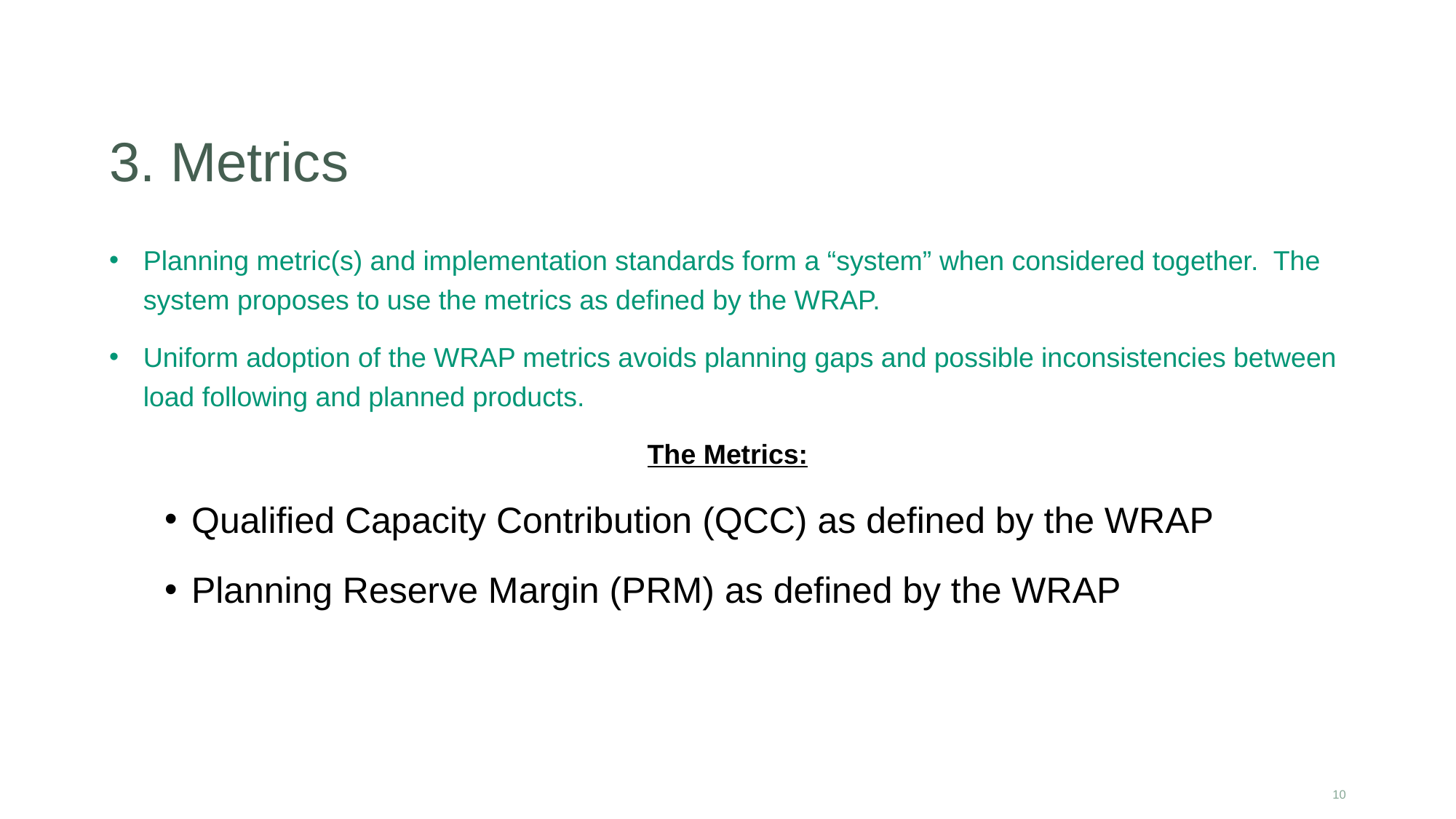

# 3. Metrics
Planning metric(s) and implementation standards form a “system” when considered together.  The system proposes to use the metrics as defined by the WRAP.
Uniform adoption of the WRAP metrics avoids planning gaps and possible inconsistencies between load following and planned products.
The Metrics:
Qualified Capacity Contribution (QCC) as defined by the WRAP
Planning Reserve Margin (PRM) as defined by the WRAP